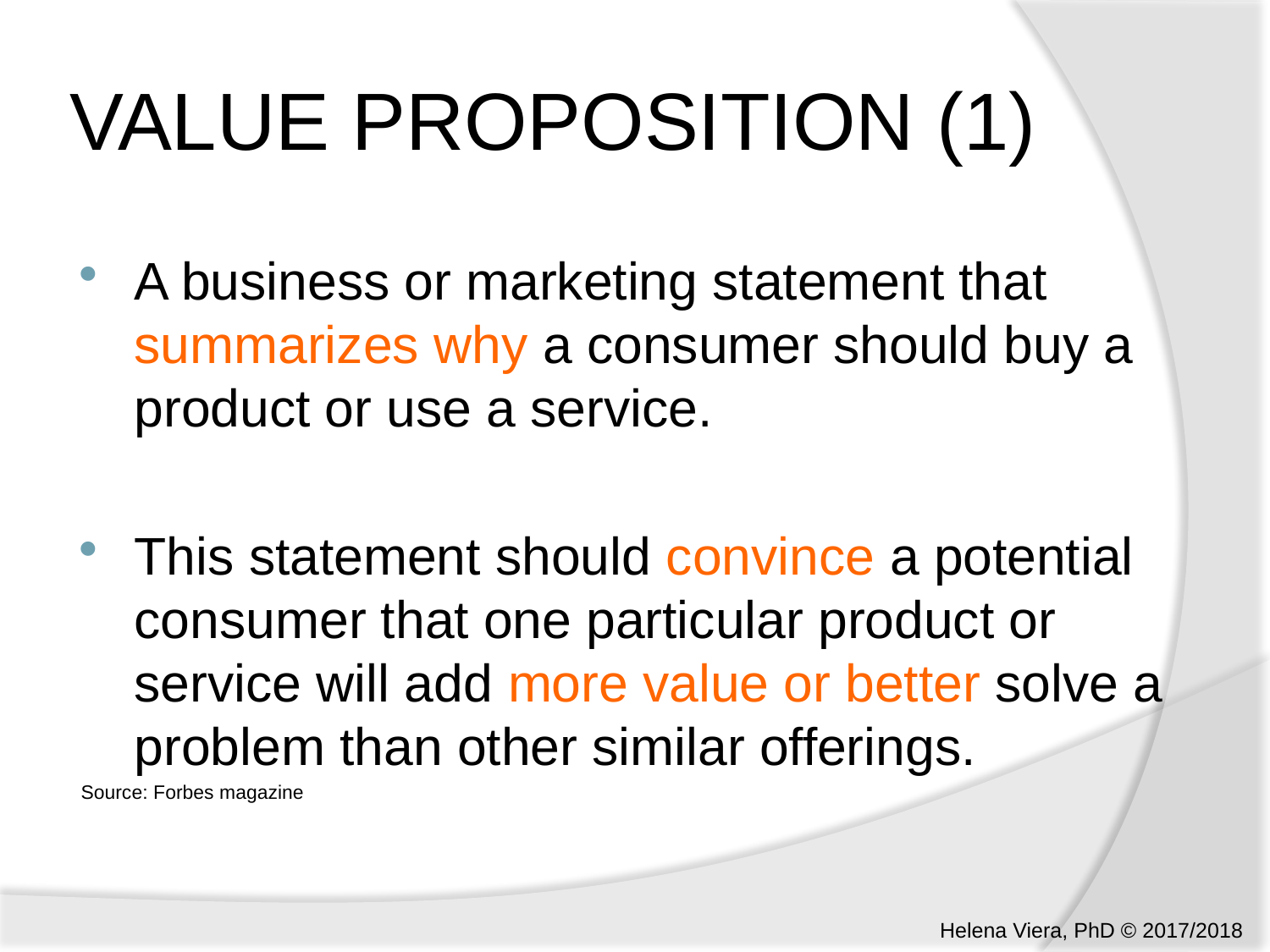

# VALUE PROPOSITION (1)
A business or marketing statement that summarizes why a consumer should buy a product or use a service.

This statement should convince a potential consumer that one particular product or service will add more value or better solve a problem than other similar offerings.
Source: Forbes magazine
Helena Viera, PhD © 2017/2018